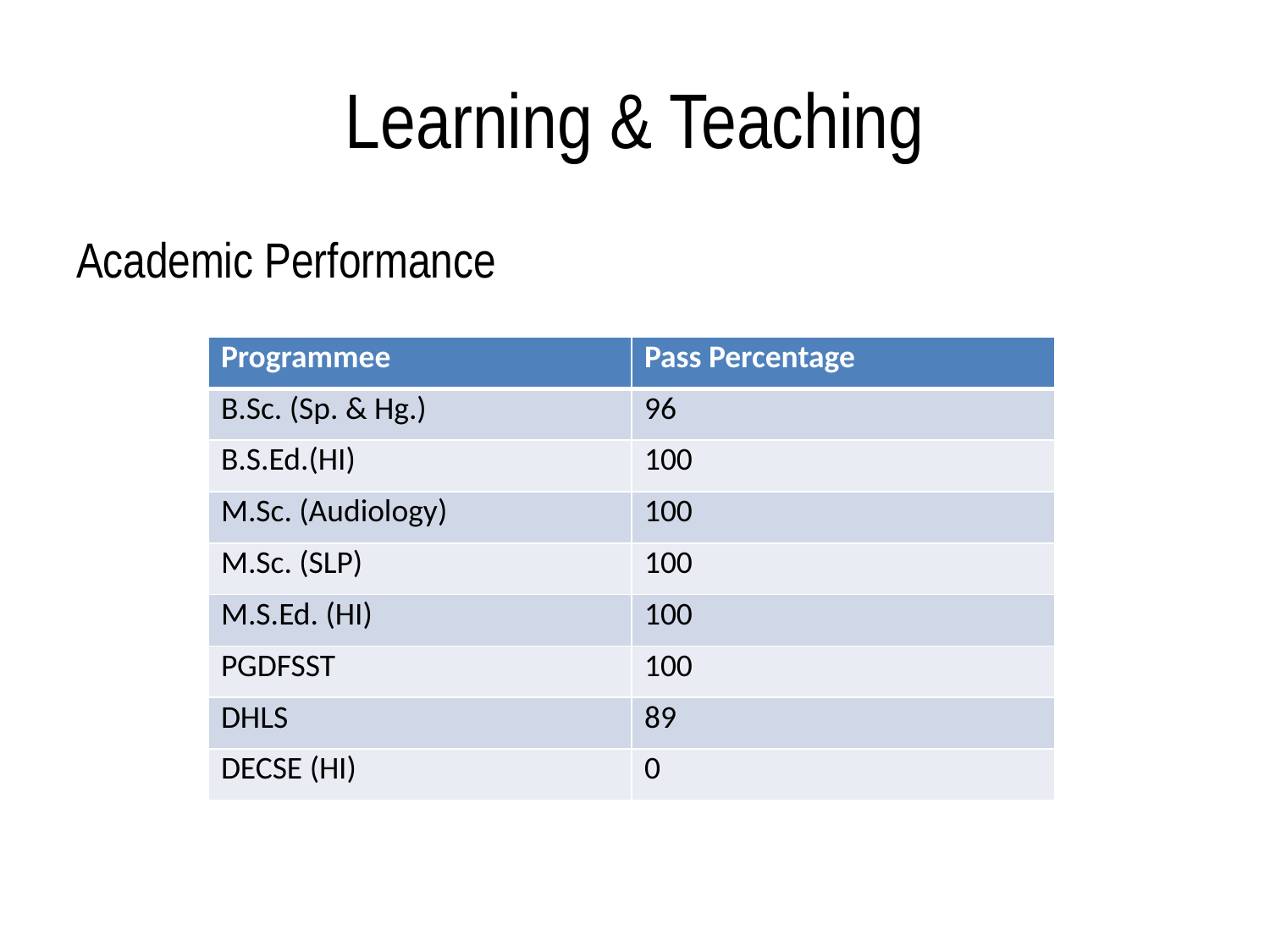

# Learning & Teaching
Academic Performance
| Programmee | Pass Percentage |
| --- | --- |
| B.Sc. (Sp. & Hg.) | 96 |
| B.S.Ed.(HI) | 100 |
| M.Sc. (Audiology) | 100 |
| M.Sc. (SLP) | 100 |
| M.S.Ed. (HI) | 100 |
| PGDFSST | 100 |
| DHLS | 89 |
| DECSE (HI) | 0 |